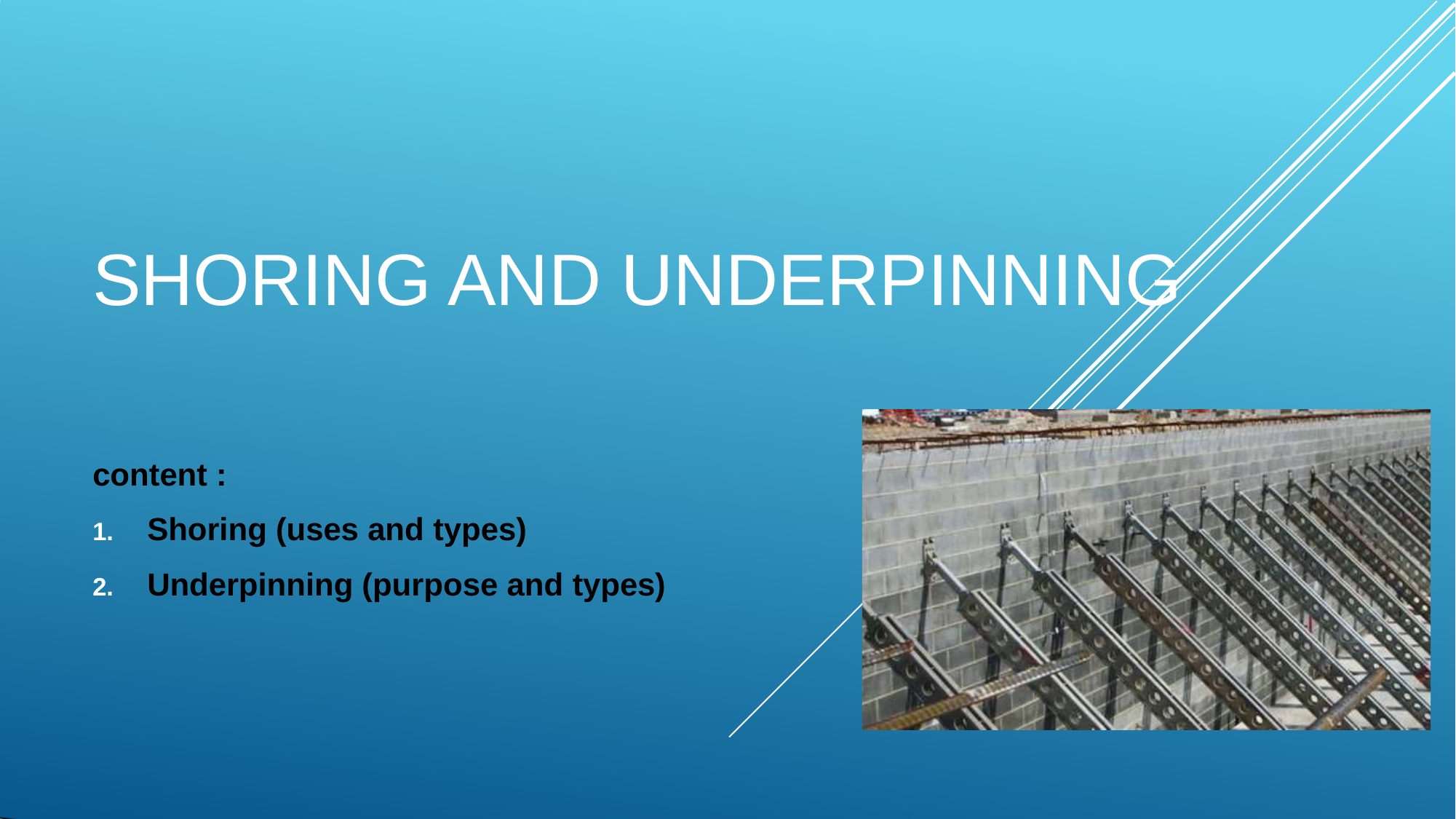

# SHORING AND UNDERPINNING

content :
Shoring (uses and types)
Underpinning (purpose and types)